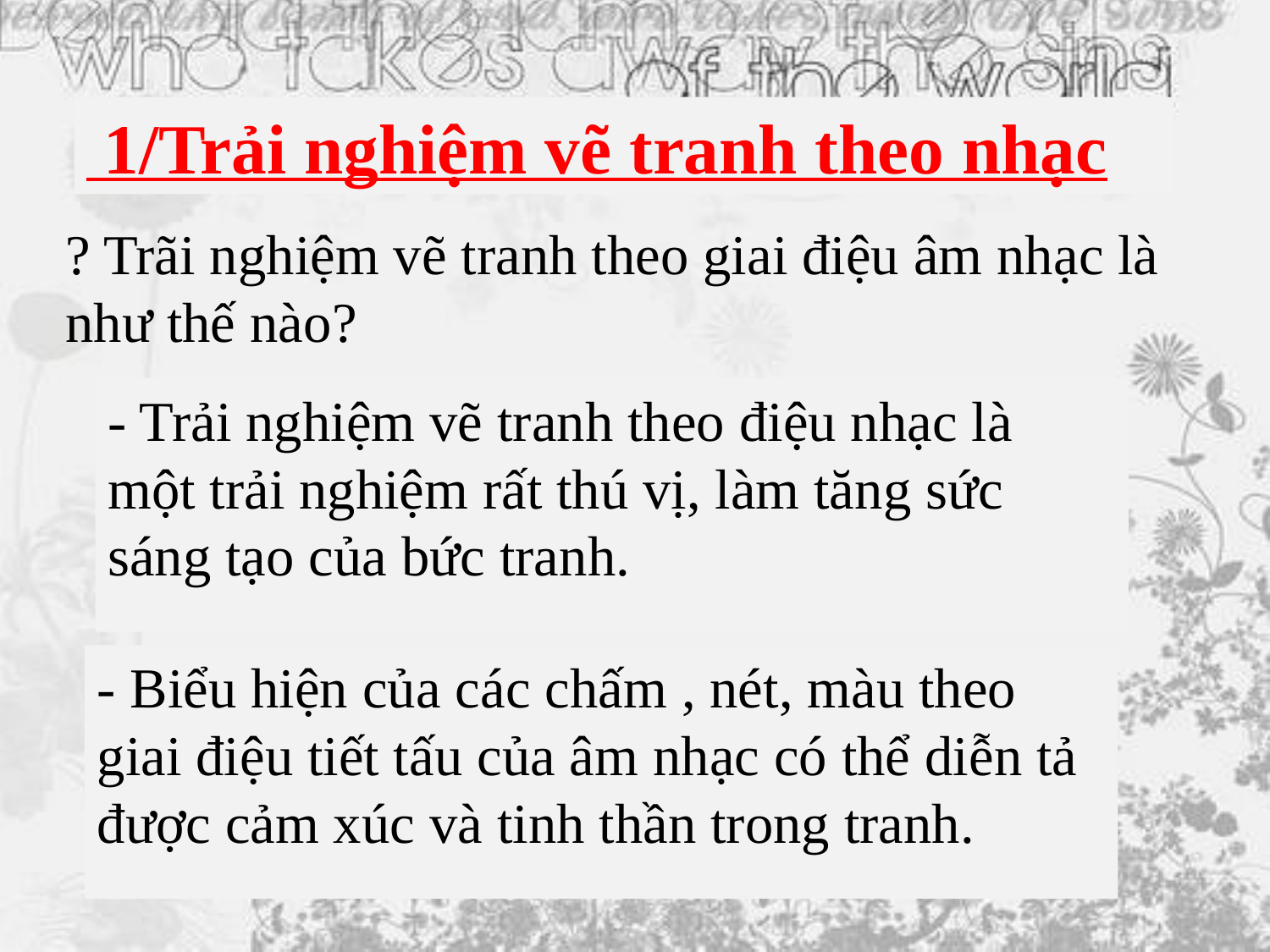

1/Trải nghiệm vẽ tranh theo nhạc
? Trãi nghiệm vẽ tranh theo giai điệu âm nhạc là như thế nào?
- Trải nghiệm vẽ tranh theo điệu nhạc là một trải nghiệm rất thú vị, làm tăng sức sáng tạo của bức tranh.

- Biểu hiện của các chấm , nét, màu theo giai điệu tiết tấu của âm nhạc có thể diễn tả được cảm xúc và tinh thần trong tranh.